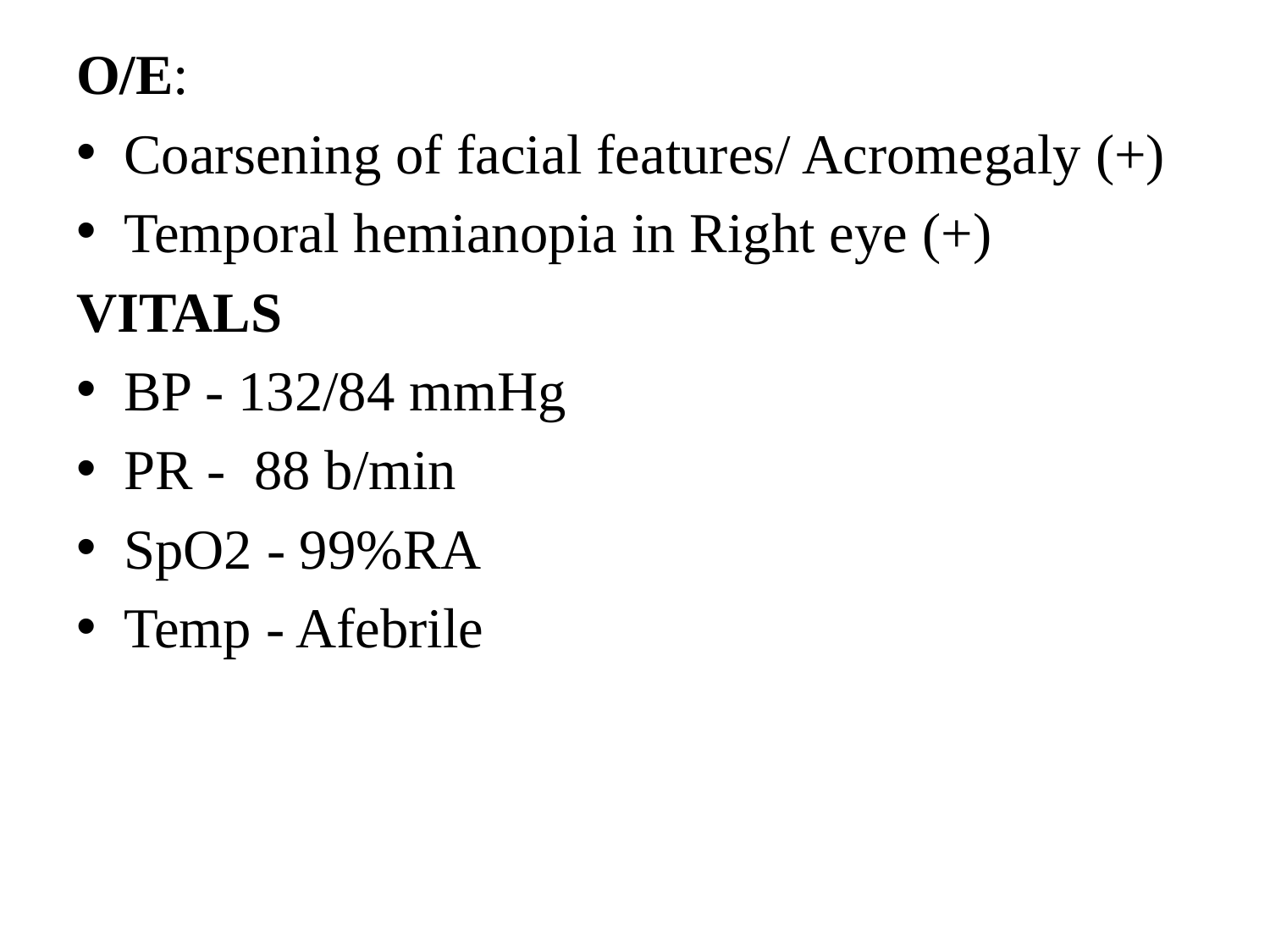

O/E:
Coarsening of facial features/ Acromegaly (+)
Temporal hemianopia in Right eye (+)
VITALS
BP - 132/84 mmHg
PR -  88 b/min
SpO2 - 99%RA
Temp - Afebrile